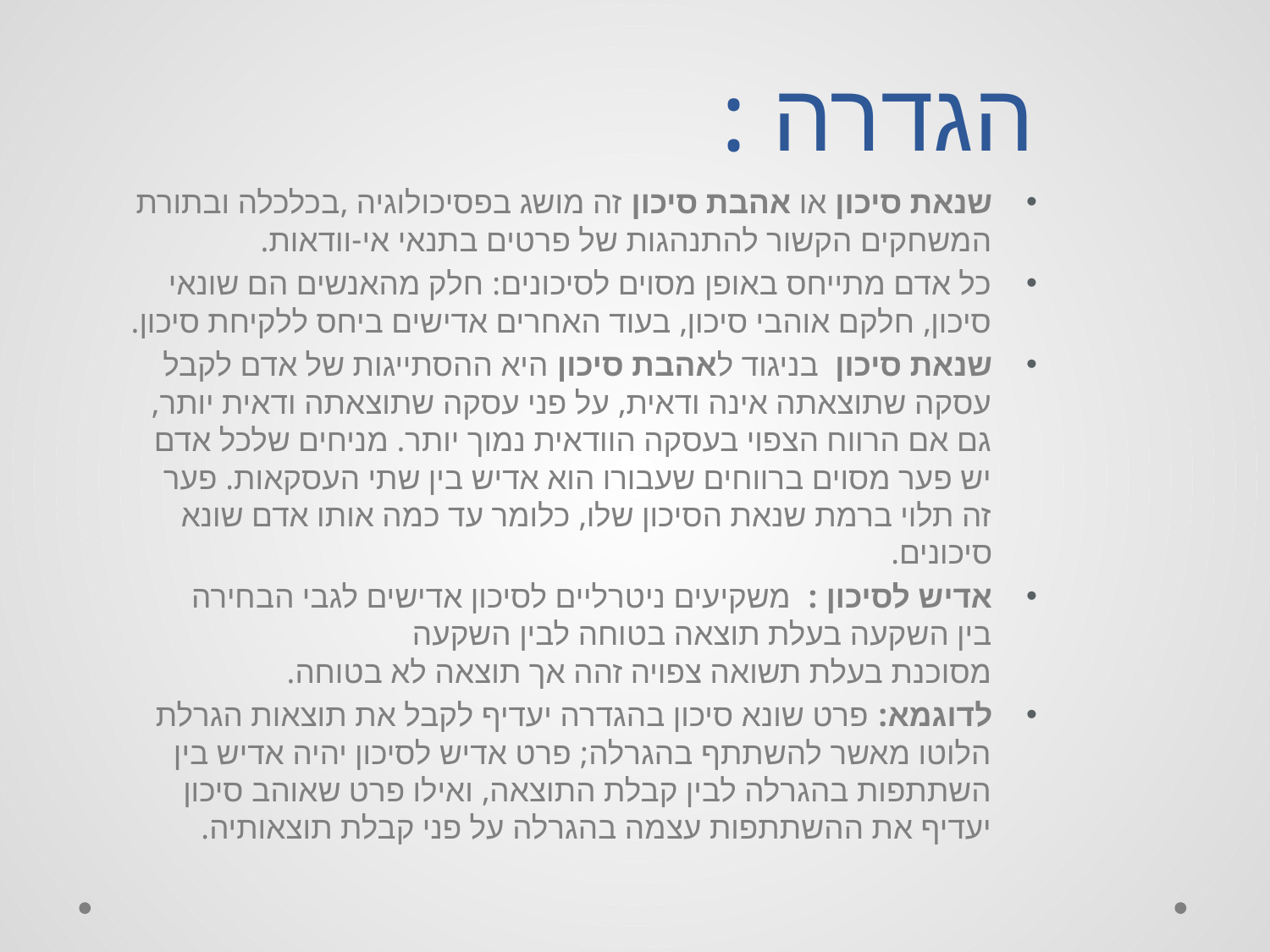

# הגדרה :
שנאת סיכון או אהבת סיכון זה מושג בפסיכולוגיה ,בכלכלה ובתורת המשחקים הקשור להתנהגות של פרטים בתנאי אי-וודאות.
כל אדם מתייחס באופן מסוים לסיכונים: חלק מהאנשים הם שונאי סיכון, חלקם אוהבי סיכון, בעוד האחרים אדישים ביחס ללקיחת סיכון.
שנאת סיכון  בניגוד לאהבת סיכון היא ההסתייגות של אדם לקבל עסקה שתוצאתה אינה ודאית, על פני עסקה שתוצאתה ודאית יותר, גם אם הרווח הצפוי בעסקה הוודאית נמוך יותר. מניחים שלכל אדם יש פער מסוים ברווחים שעבורו הוא אדיש בין שתי העסקאות. פער זה תלוי ברמת שנאת הסיכון שלו, כלומר עד כמה אותו אדם שונא סיכונים.
אדיש לסיכון :  משקיעים ניטרליים לסיכון אדישים לגבי הבחירה בין השקעה בעלת תוצאה בטוחה לבין השקעה מסוכנת בעלת תשואה צפויה זהה אך תוצאה לא בטוחה.
לדוגמא: פרט שונא סיכון בהגדרה יעדיף לקבל את תוצאות הגרלת הלוטו מאשר להשתתף בהגרלה; פרט אדיש לסיכון יהיה אדיש בין השתתפות בהגרלה לבין קבלת התוצאה, ואילו פרט שאוהב סיכון יעדיף את ההשתתפות עצמה בהגרלה על פני קבלת תוצאותיה.